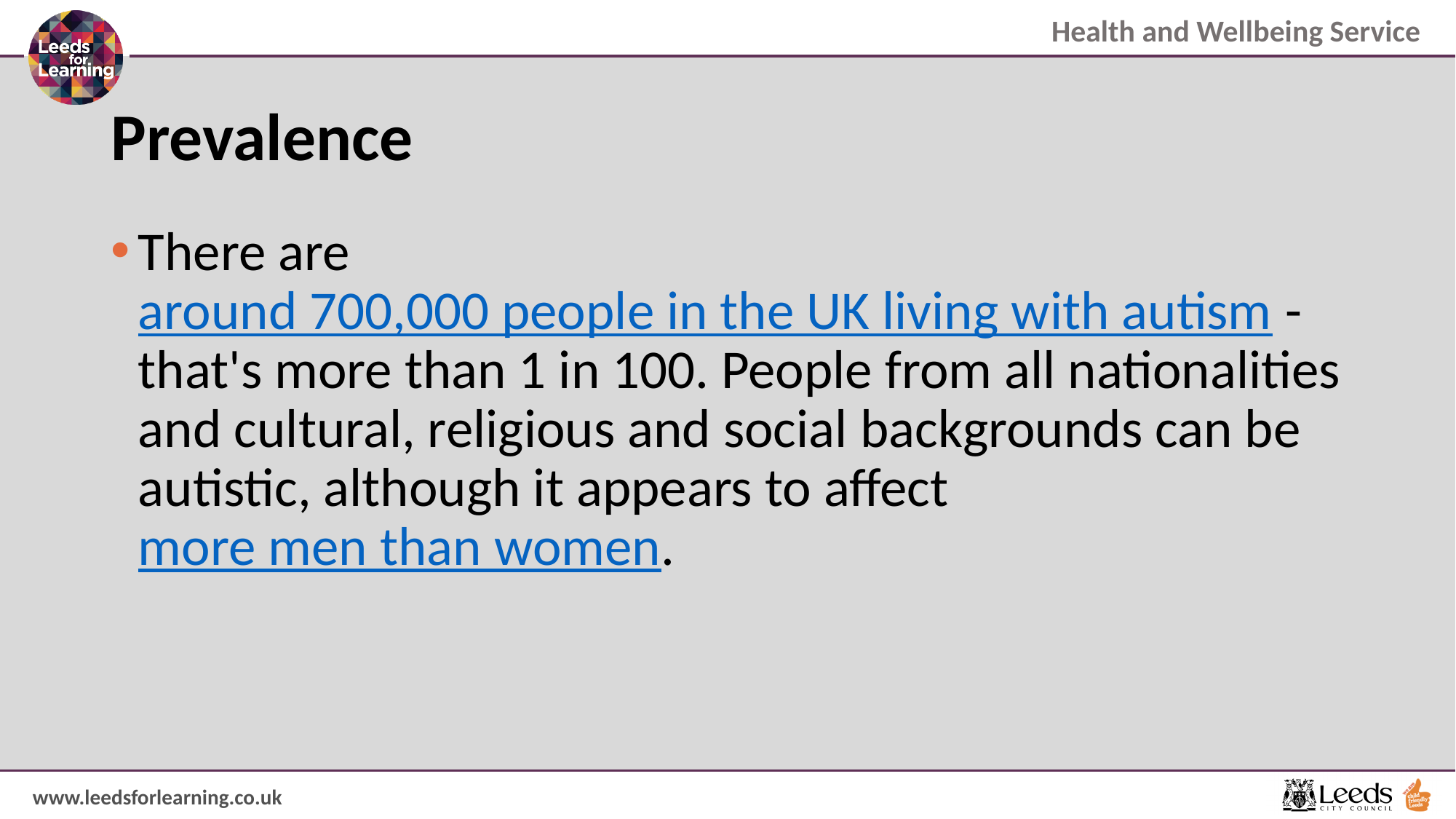

# Prevalence
There are around 700,000 people in the UK living with autism - that's more than 1 in 100. People from all nationalities and cultural, religious and social backgrounds can be autistic, although it appears to affect more men than women.